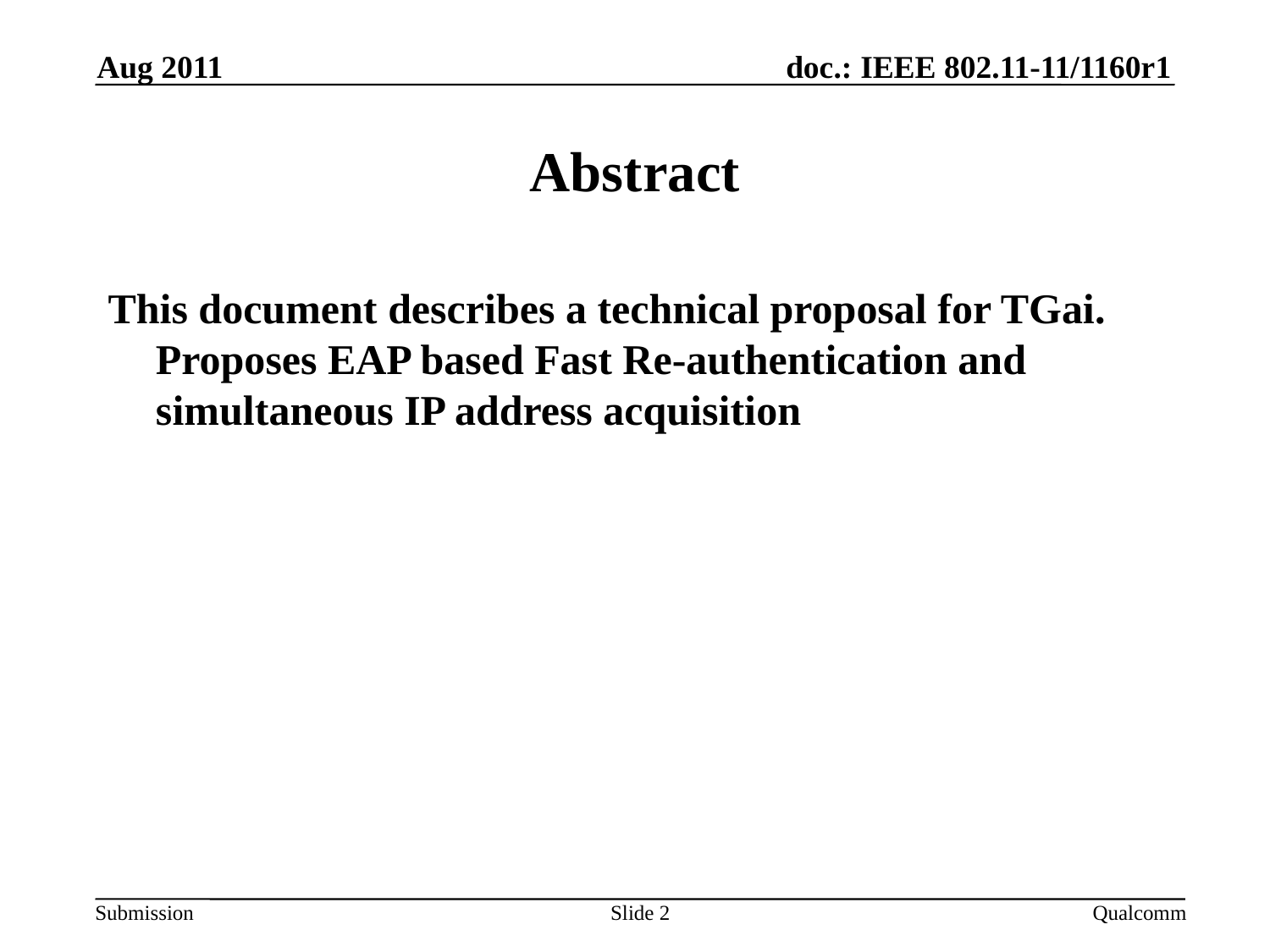

Aug 2011
# Abstract
This document describes a technical proposal for TGai. Proposes EAP based Fast Re-authentication and simultaneous IP address acquisition

Slide 2
Qualcomm